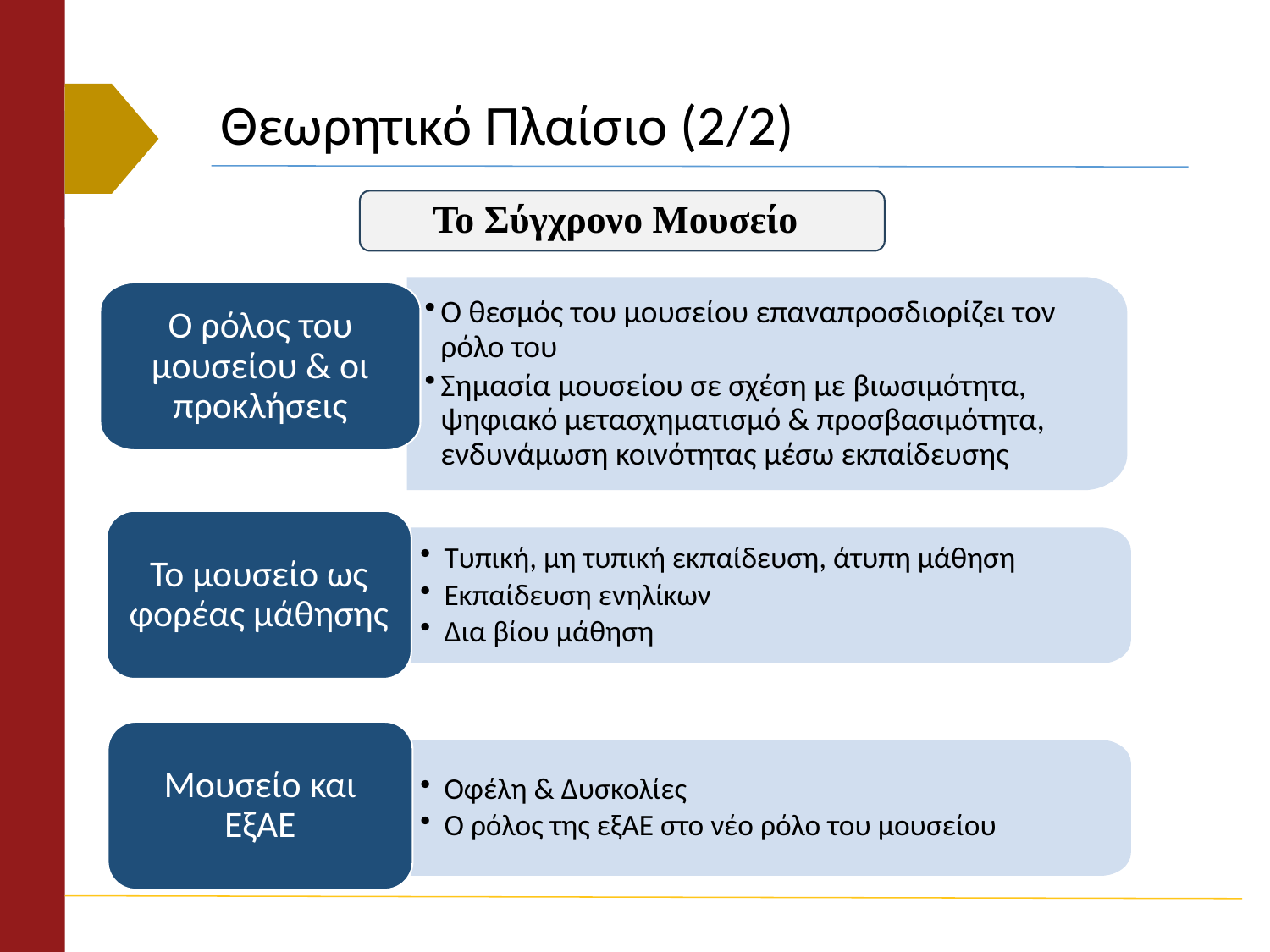

# Θεωρητικό Πλαίσιο (2/2)
Το Σύγχρονο Μουσείο

Ο θεσμός του μουσείου επαναπροσδιορίζει τον ρόλο του
Σημασία μουσείου σε σχέση με βιωσιμότητα, ψηφιακό μετασχηματισμό & προσβασιμότητα, ενδυνάμωση κοινότητας μέσω εκπαίδευσης
Ο ρόλος του μουσείου & οι προκλήσεις
Το μουσείο ως φορέας μάθησης
Τυπική, μη τυπική εκπαίδευση, άτυπη μάθηση
Εκπαίδευση ενηλίκων
Δια βίου μάθηση
Μουσείο και ΕξΑΕ
Οφέλη & Δυσκολίες
Ο ρόλος της εξΑΕ στο νέο ρόλο του μουσείου